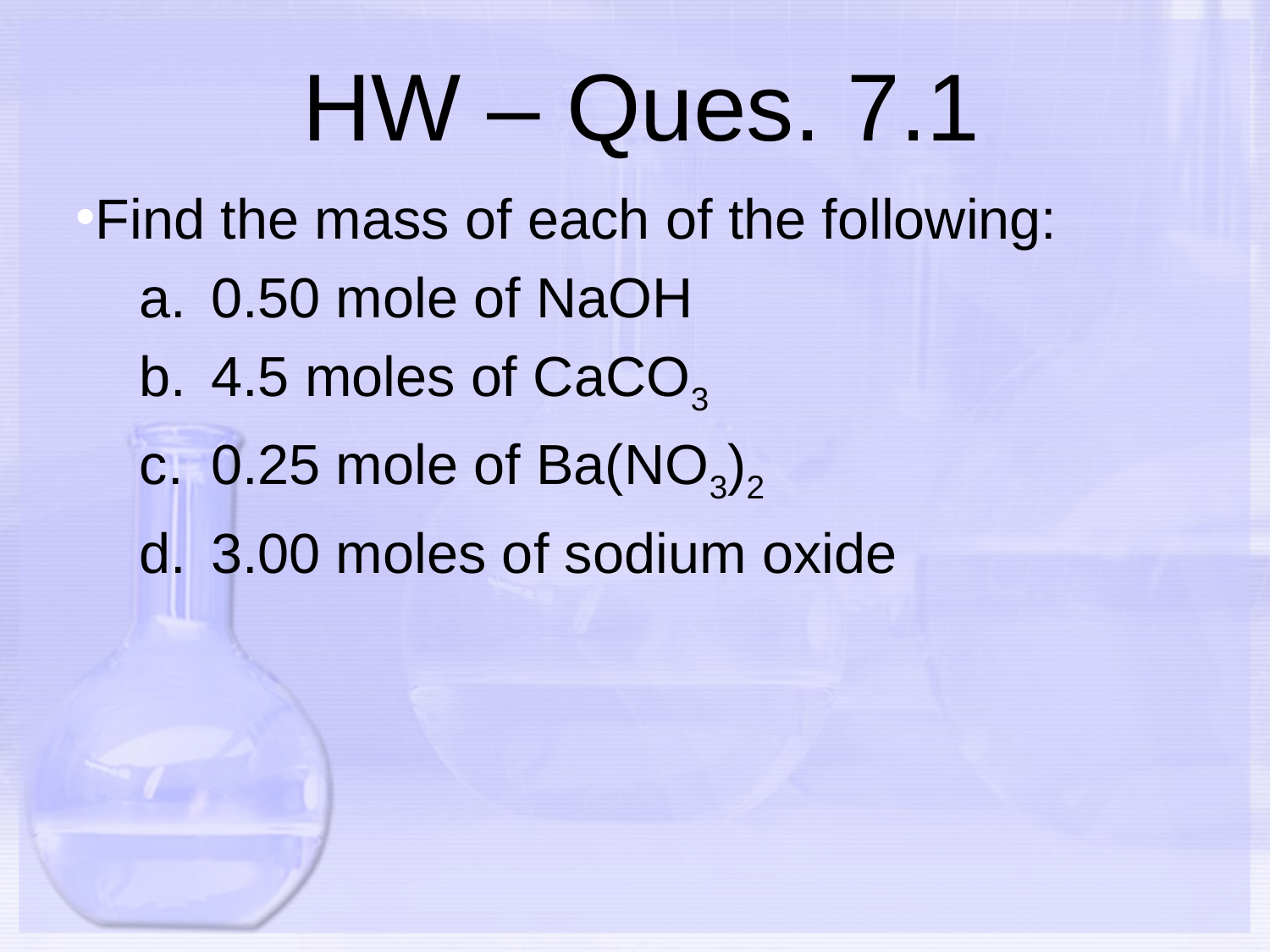

# HW – Ques. 7.1
Find the mass of each of the following:
0.50 mole of NaOH
4.5 moles of CaCO3
0.25 mole of Ba(NO3)2
3.00 moles of sodium oxide